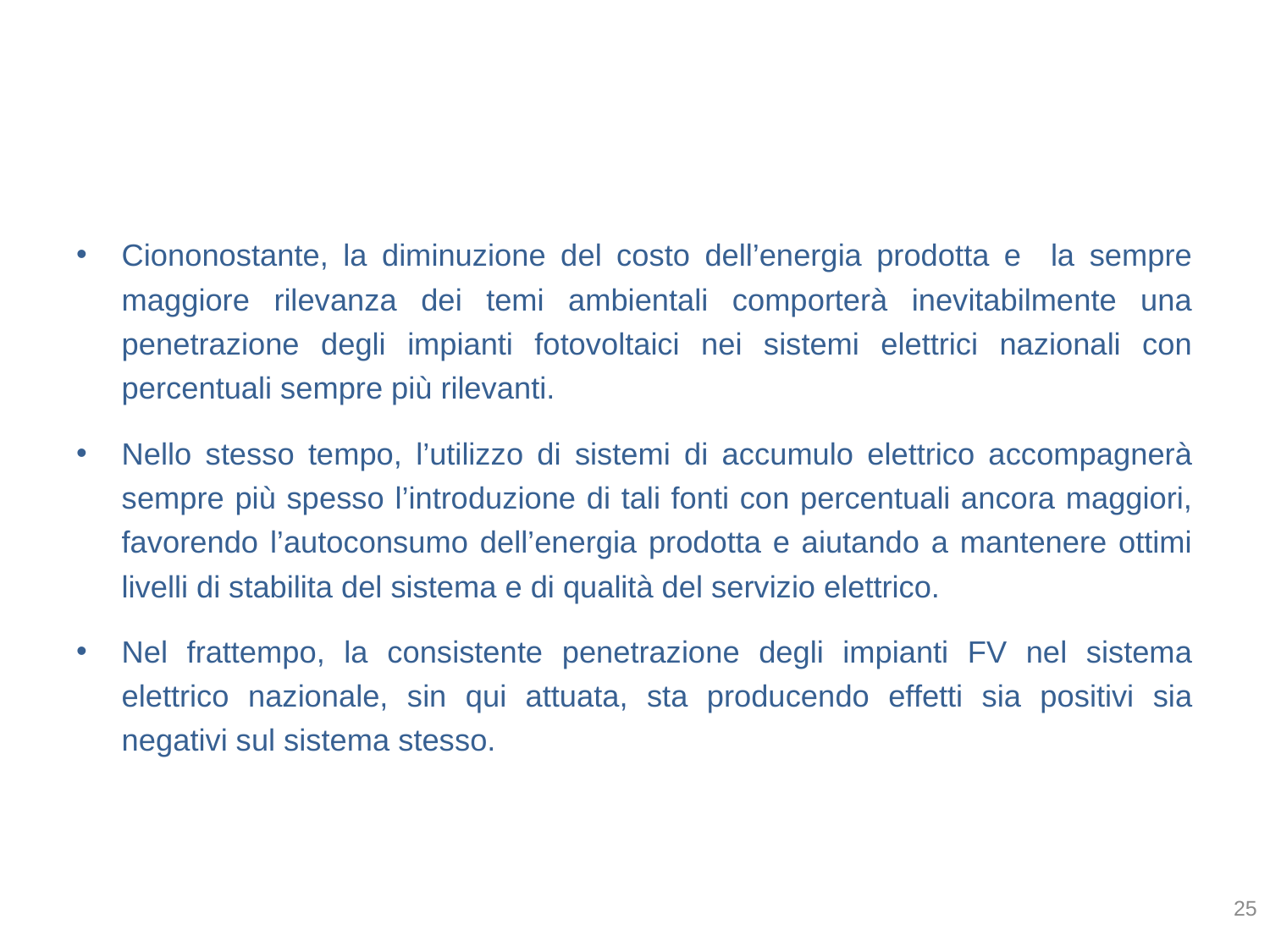

#
Ciononostante, la diminuzione del costo dell’energia prodotta e  la sempre maggiore rilevanza dei temi ambientali comporterà inevitabilmente una penetrazione degli impianti fotovoltaici nei sistemi elettrici nazionali con percentuali sempre più rilevanti.
Nello stesso tempo, l’utilizzo di sistemi di accumulo elettrico accompagnerà sempre più spesso l’introduzione di tali fonti con percentuali ancora maggiori, favorendo l’autoconsumo dell’energia prodotta e aiutando a mantenere ottimi livelli di stabilita del sistema e di qualità del servizio elettrico.
Nel frattempo, la consistente penetrazione degli impianti FV nel sistema elettrico nazionale, sin qui attuata, sta producendo effetti sia positivi sia negativi sul sistema stesso.

25